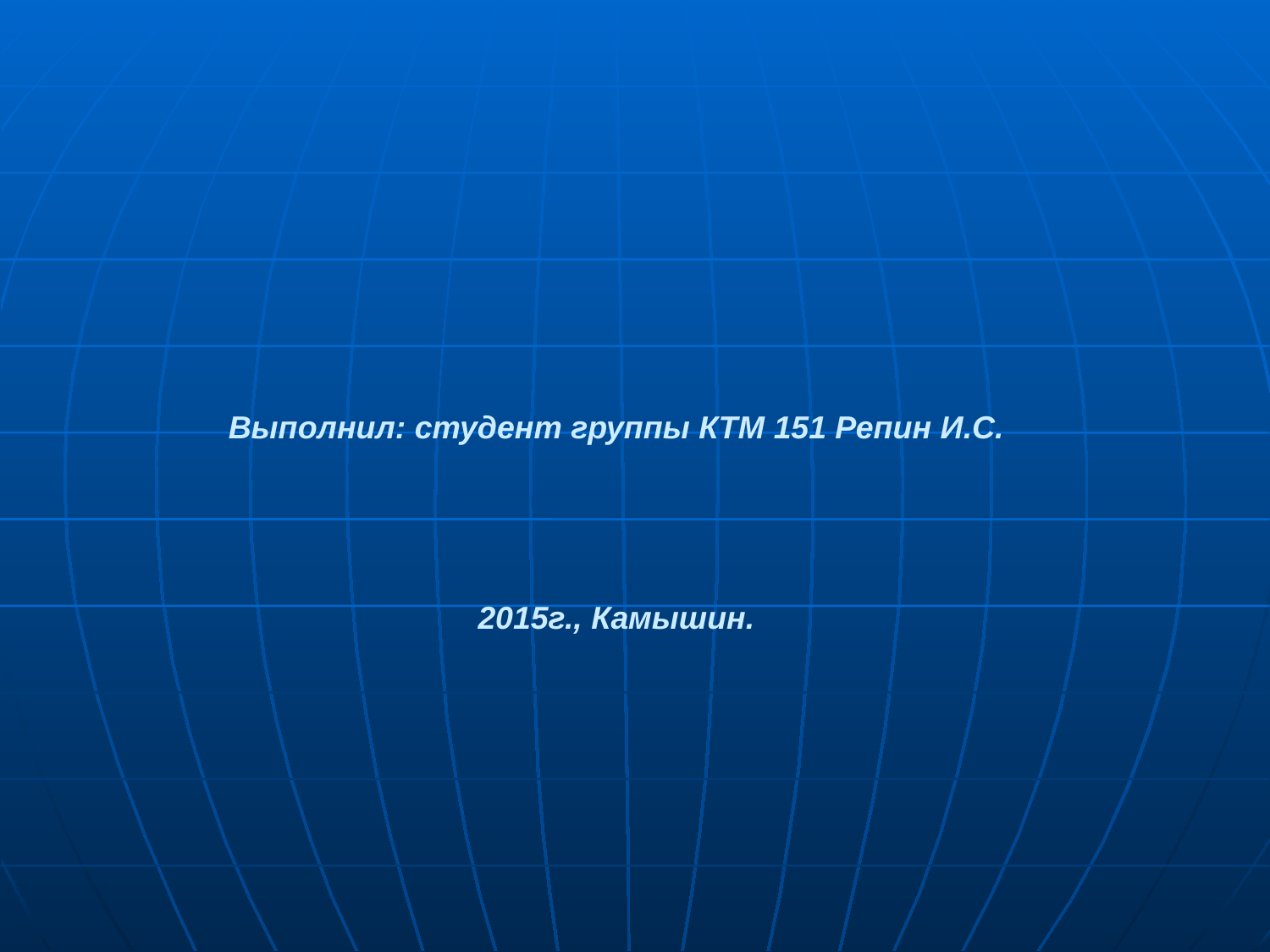

# Выполнил: студент группы КТМ 151 Репин И.С. 2015г., Камышин.